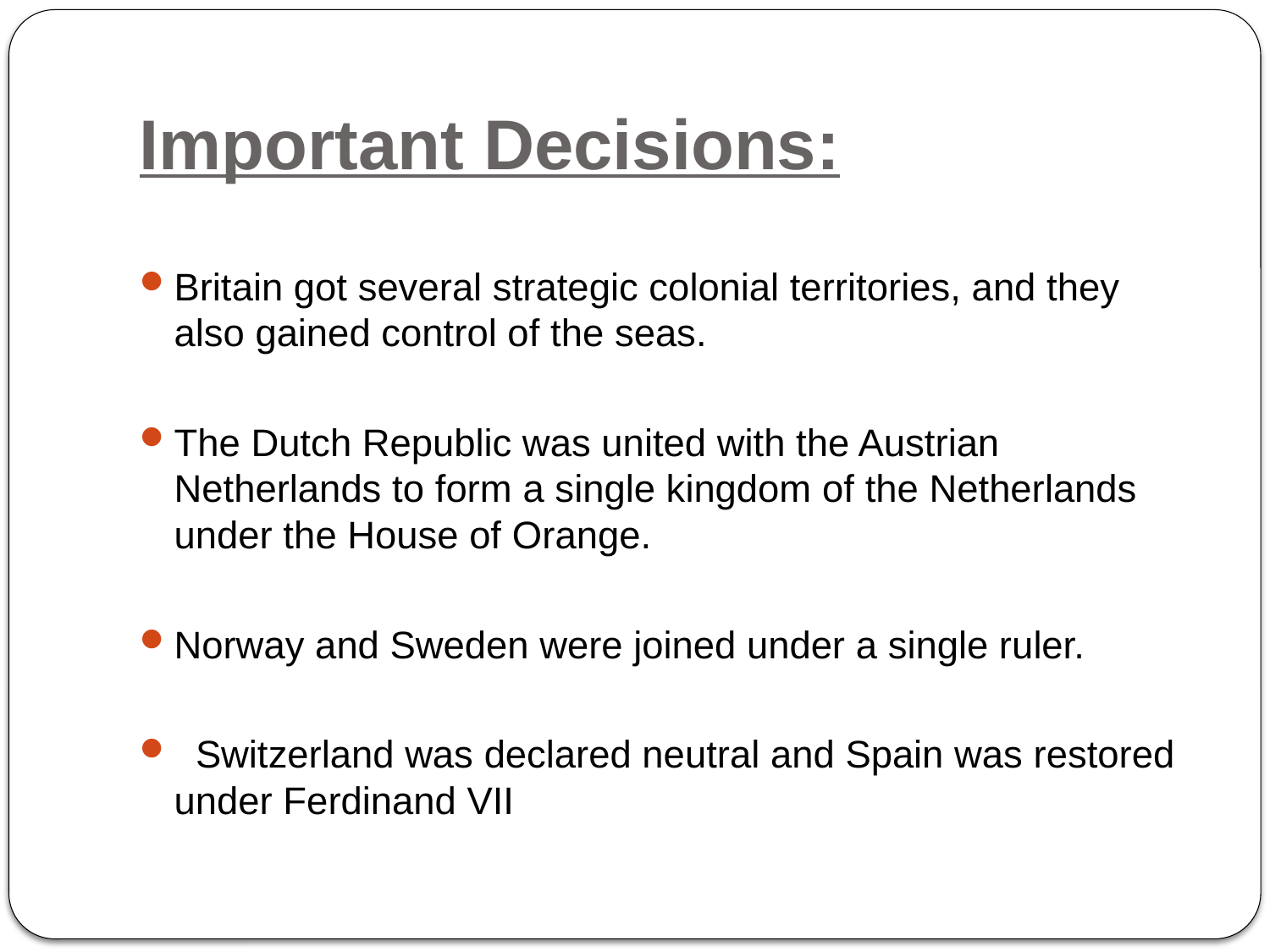

# Important Decisions:

Britain got several strategic colonial territories, and they also gained control of the seas.

The Dutch Republic was united with the Austrian Netherlands to form a single kingdom of the Netherlands under the House of Orange.

Norway and Sweden were joined under a single ruler.

  Switzerland was declared neutral and Spain was restored under Ferdinand VII